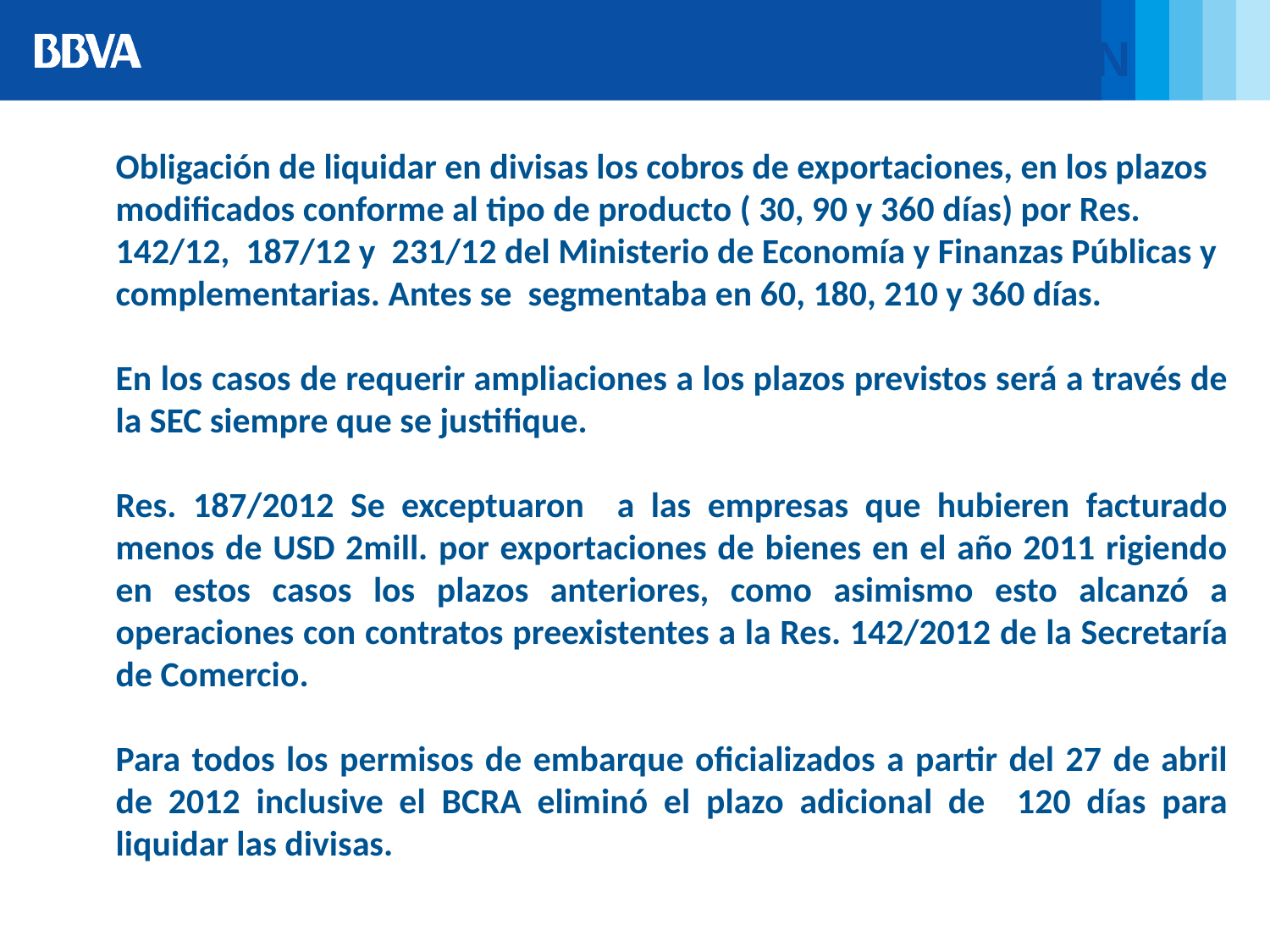

COBRO DE EXPORTACIÓN
Obligación de liquidar en divisas los cobros de exportaciones, en los plazos modificados conforme al tipo de producto ( 30, 90 y 360 días) por Res. 142/12,  187/12 y  231/12 del Ministerio de Economía y Finanzas Públicas y complementarias. Antes se  segmentaba en 60, 180, 210 y 360 días.

En los casos de requerir ampliaciones a los plazos previstos será a través de la SEC siempre que se justifique.

Res. 187/2012 Se exceptuaron  a las empresas que hubieren facturado menos de USD 2mill. por exportaciones de bienes en el año 2011 rigiendo en estos casos los plazos anteriores, como asimismo esto alcanzó a operaciones con contratos preexistentes a la Res. 142/2012 de la Secretaría de Comercio.

Para todos los permisos de embarque oficializados a partir del 27 de abril de 2012 inclusive el BCRA eliminó el plazo adicional de  120 días para liquidar las divisas.